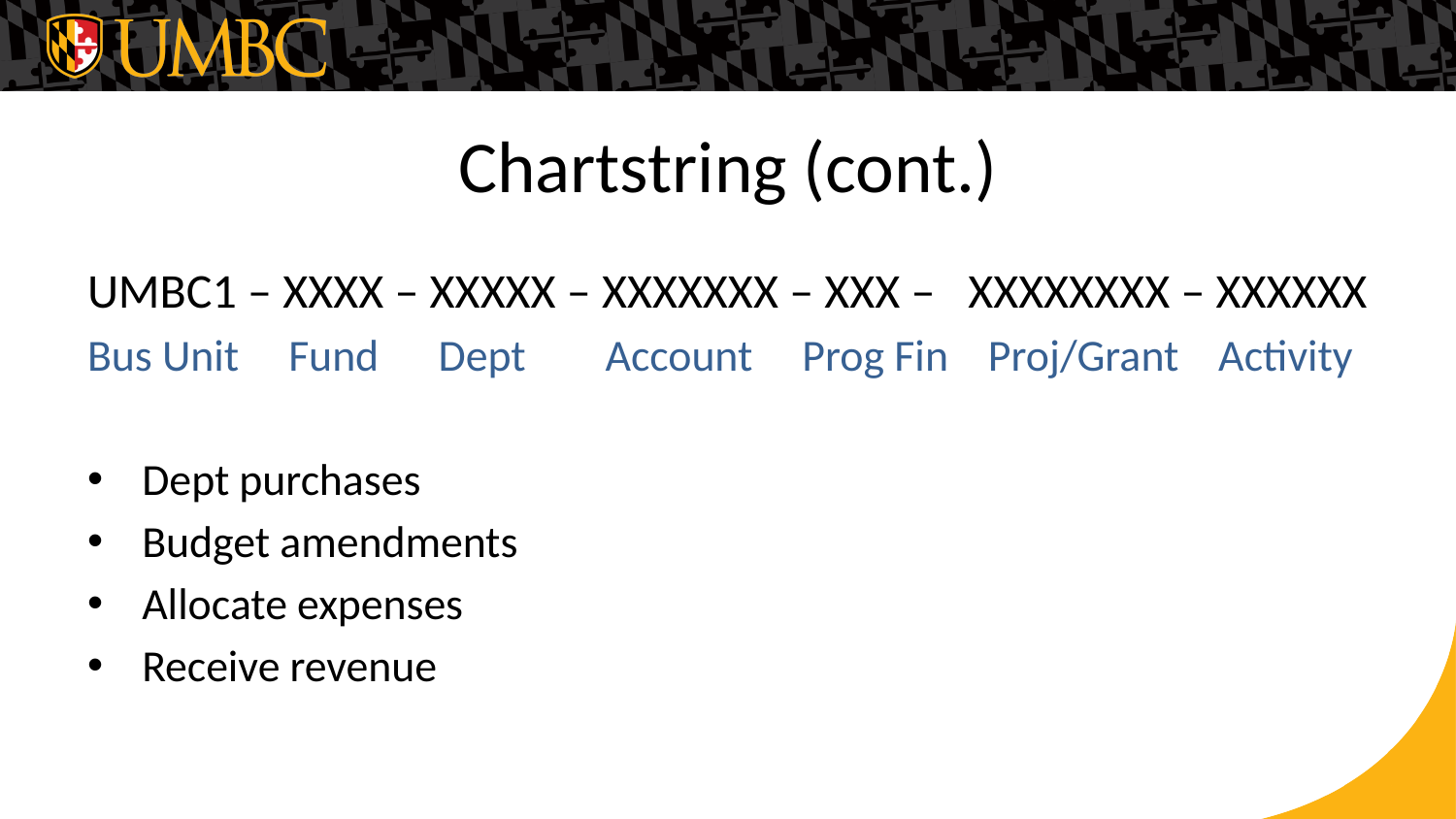

# Chartstring (cont.)
UMBC1 – XXXX – XXXXX – XXXXXXX – XXX –   XXXXXXXX – XXXXXX
Bus Unit     Fund      Dept        Account     Prog Fin    Proj/Grant    Activity

Dept purchases
Budget amendments
Allocate expenses
Receive revenue